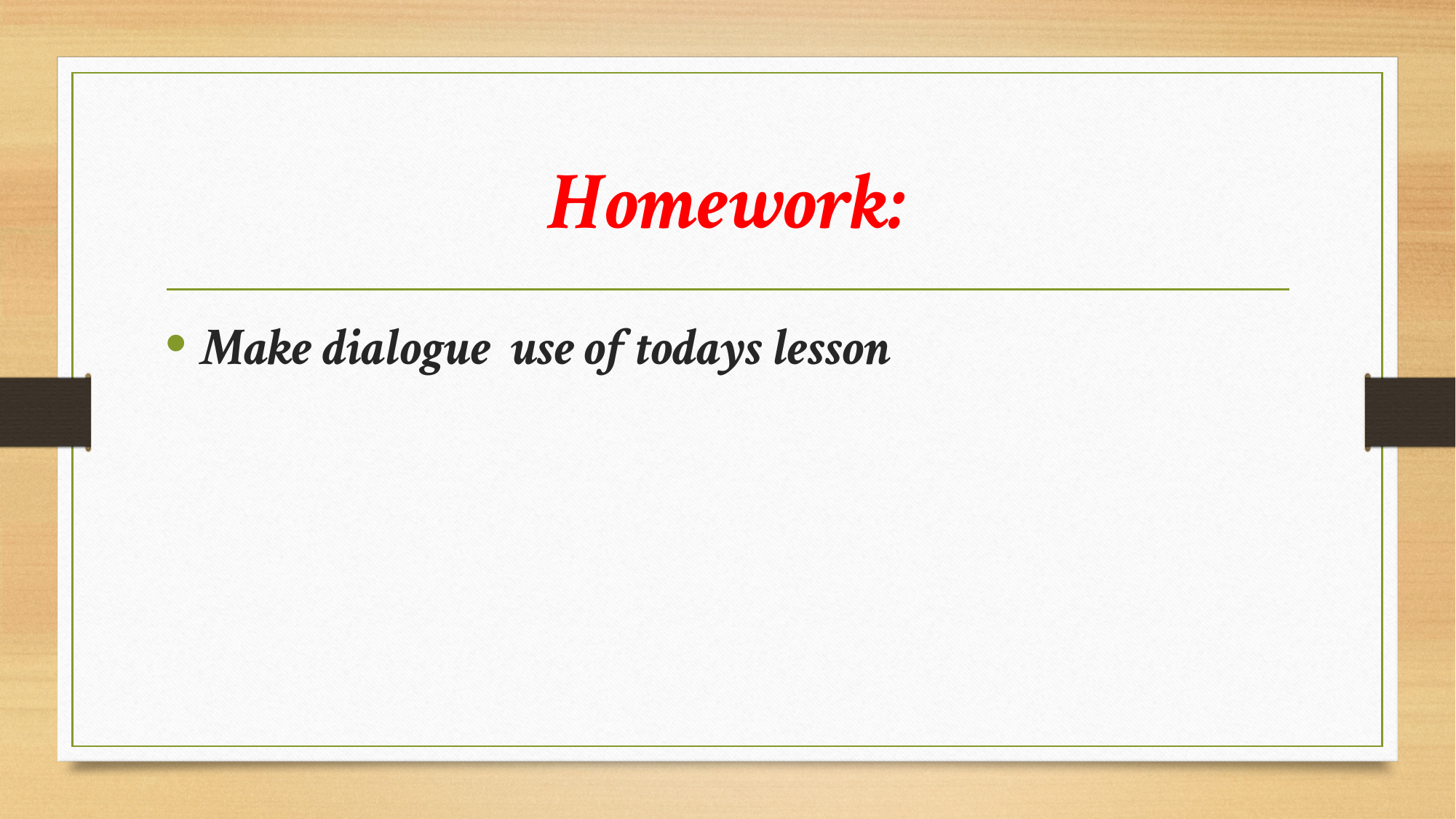

# Homework:
Make dialogue  use of todays lesson